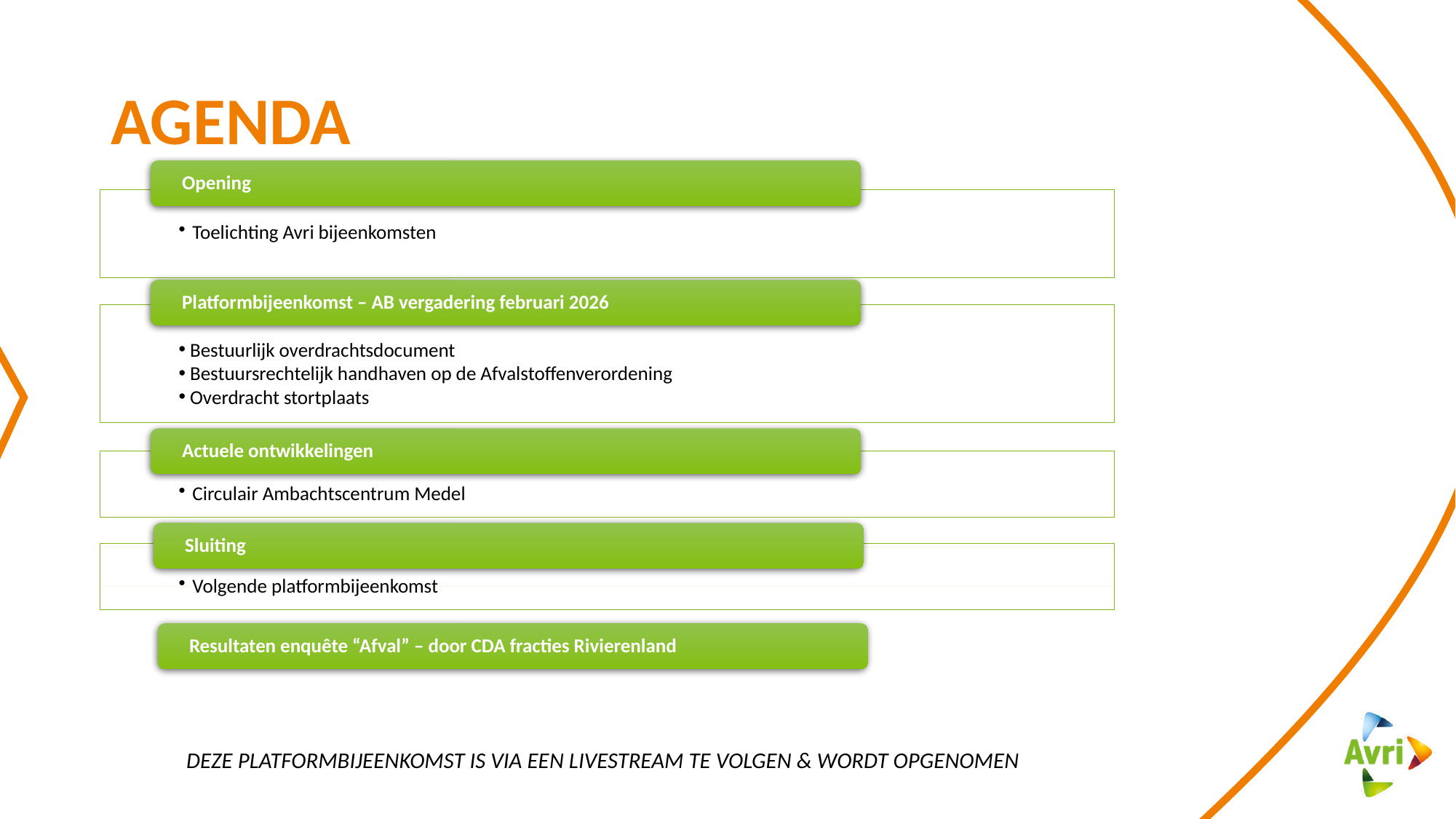

# Agenda
Toelichting Avri bijeenkomsten
Opening
 Bestuurlijk overdrachtsdocument
 Bestuursrechtelijk handhaven op de Afvalstoffenverordening
 Overdracht stortplaats
Platformbijeenkomst – AB vergadering februari 2026
Circulair Ambachtscentrum Medel
Actuele ontwikkelingen
Resultaten enquête “Afval” – door CDA fracties Rivierenland
Volgende platformbijeenkomst
Sluiting
Deze PLATFORMbijeenkomst is via een livestream te volgen & wordt opgenomen